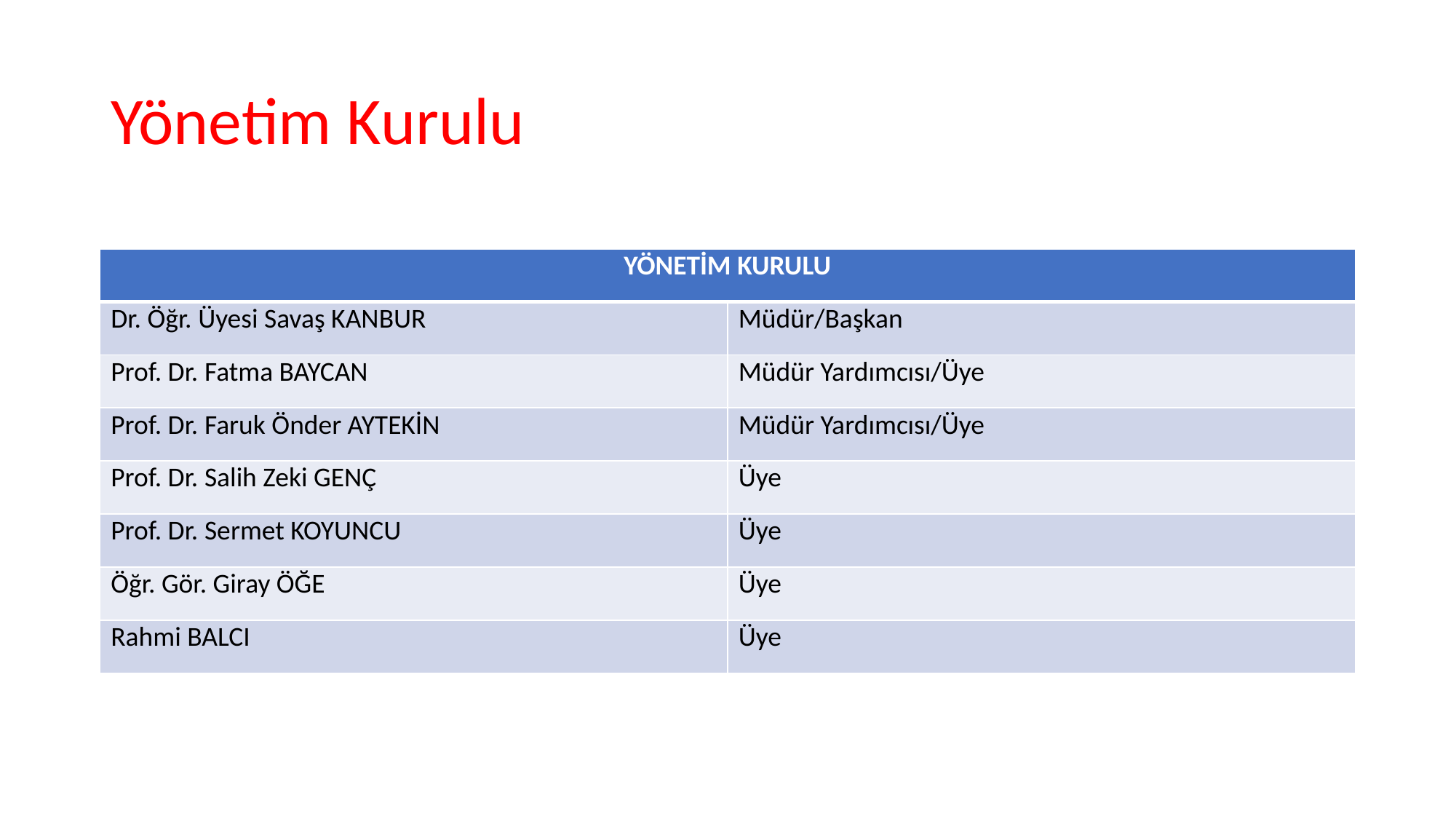

# Yönetim Kurulu
| YÖNETİM KURULU |  |
| --- | --- |
| Dr. Öğr. Üyesi Savaş KANBUR | Müdür/Başkan |
| Prof. Dr. Fatma BAYCAN | Müdür Yardımcısı/Üye |
| Prof. Dr. Faruk Önder AYTEKİN | Müdür Yardımcısı/Üye |
| Prof. Dr. Salih Zeki GENÇ | Üye |
| Prof. Dr. Sermet KOYUNCU | Üye |
| Öğr. Gör. Giray ÖĞE | Üye |
| Rahmi BALCI | Üye |